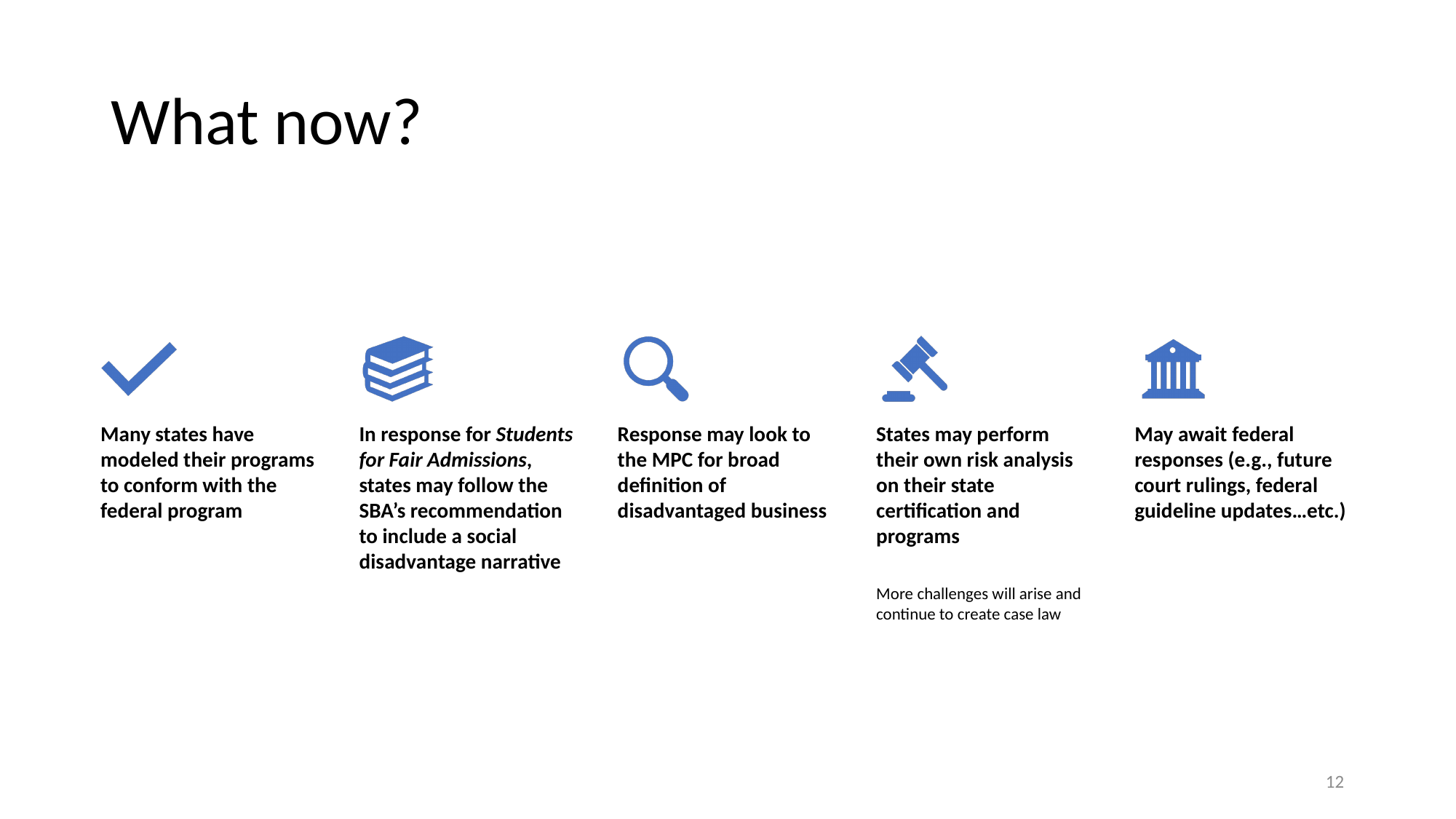

# What now?
Many states have modeled their programs to conform with the federal program
In response for Students for Fair Admissions, states may follow the SBA’s recommendation to include a social disadvantage narrative
Response may look to the MPC for broad definition of disadvantaged business
States may perform their own risk analysis on their state certification and programs
More challenges will arise and continue to create case law
May await federal responses (e.g., future court rulings, federal guideline updates…etc.)
12